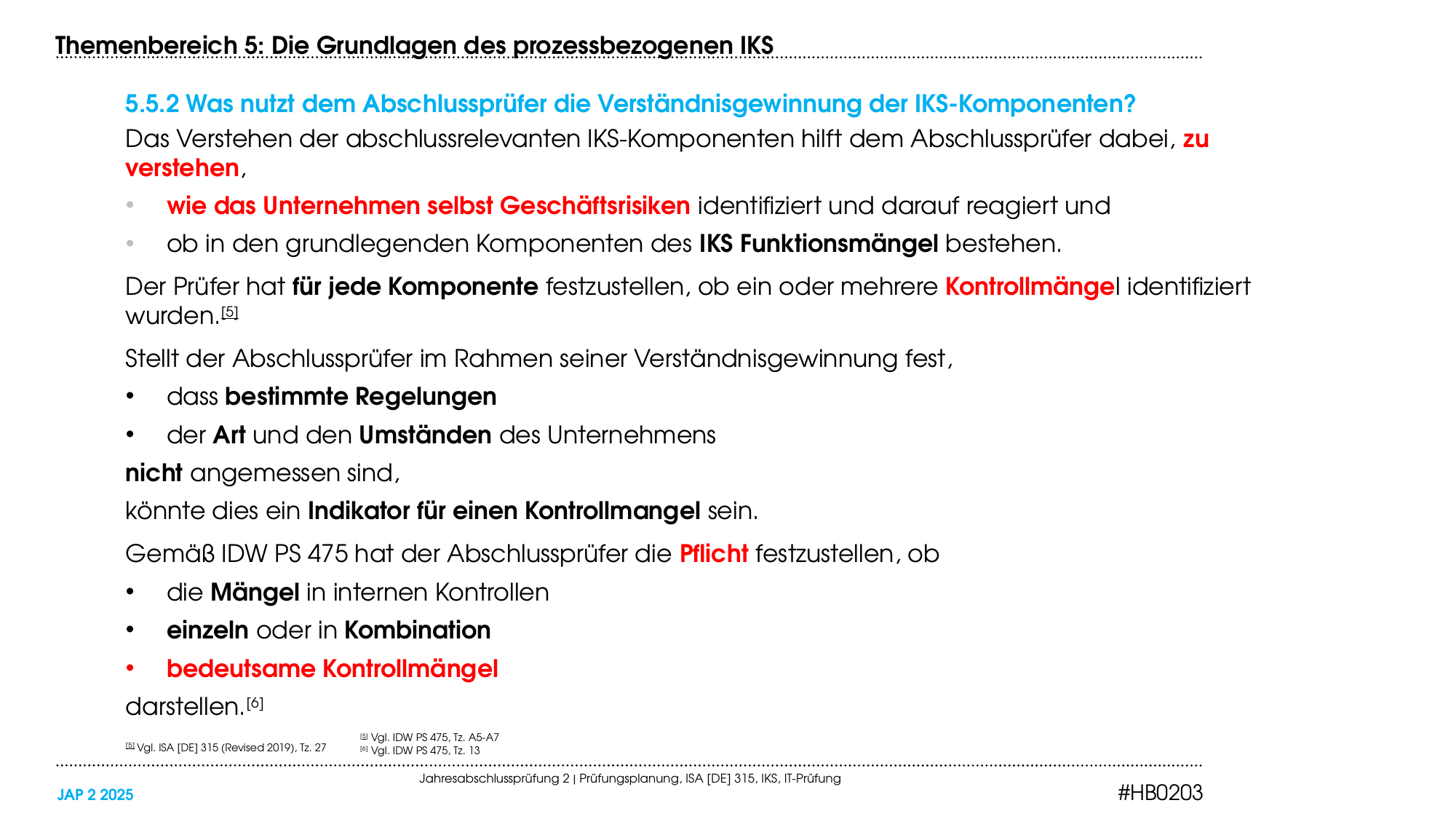

Themenbereich 5: Die Grundlagen des prozessbezogenen IKS
5.5.2 Was nutzt dem Abschlussprüfer die Verständnisgewinnung der IKS-Komponenten?
Das Verstehen der abschlussrelevanten IKS-Komponenten hilft dem Abschlussprüfer dabei, zu verstehen,
wie das Unternehmen selbst Geschäftsrisiken identifiziert und darauf reagiert und
ob in den grundlegenden Komponenten des IKS Funktionsmängel bestehen.
Der Prüfer hat für jede Komponente festzustellen, ob ein oder mehrere Kontrollmängel identifiziert wurden.[5]
Stellt der Abschlussprüfer im Rahmen seiner Verständnisgewinnung fest,
dass bestimmte Regelungen
der Art und den Umständen des Unternehmens
nicht angemessen sind,
könnte dies ein Indikator für einen Kontrollmangel sein.
Gemäß IDW PS 475 hat der Abschlussprüfer die Pflicht festzustellen, ob
die Mängel in internen Kontrollen
einzeln oder in Kombination
bedeutsame Kontrollmängel
darstellen.[6]
[5] Vgl. ISA [DE] 315 (Revised 2019), Tz. 27
[5] Vgl. IDW PS 475, Tz. A5-A7
[6] Vgl. IDW PS 475, Tz. 13